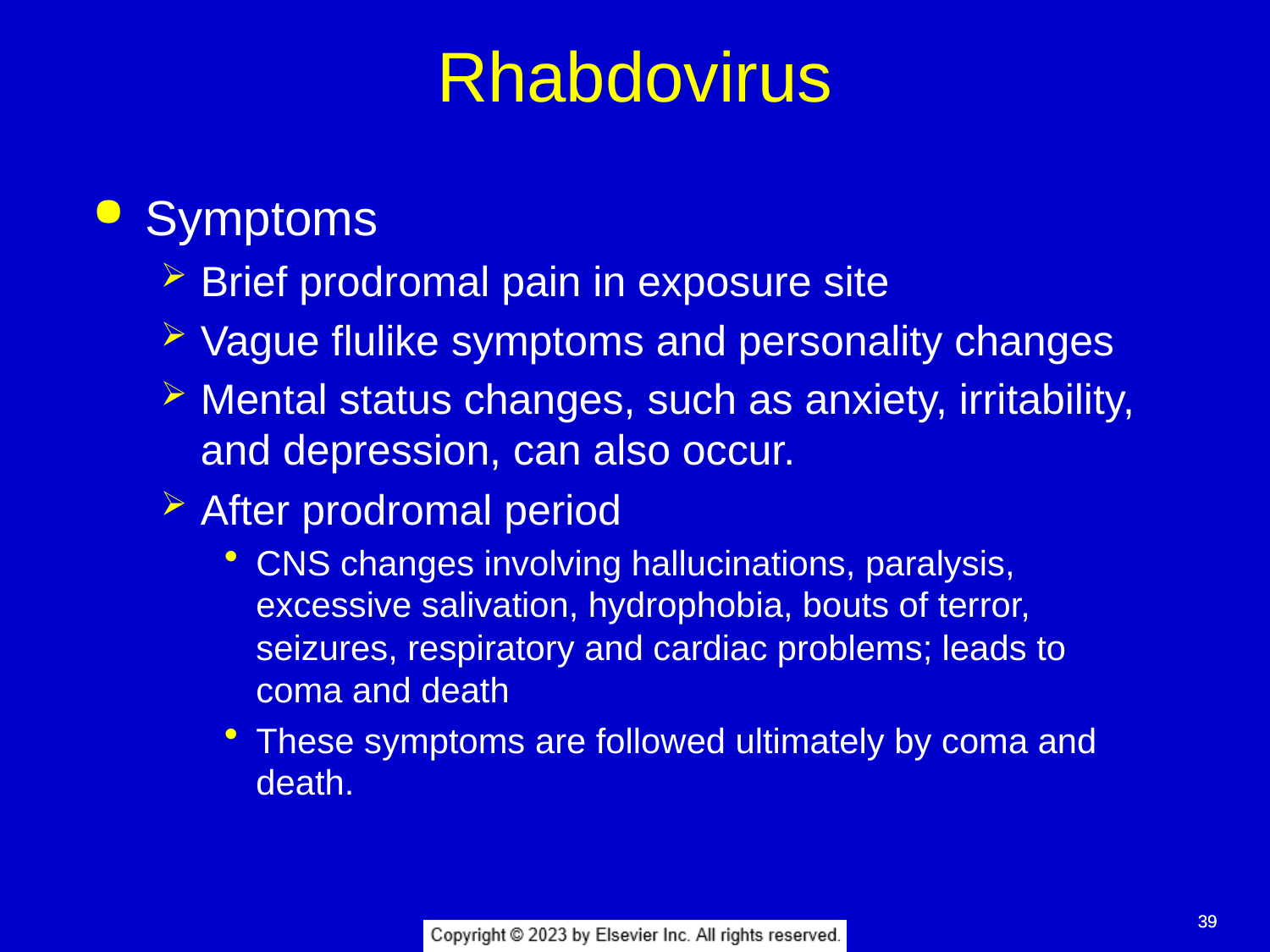

# Rhabdovirus
Symptoms
Brief prodromal pain in exposure site
Vague flulike symptoms and personality changes
Mental status changes, such as anxiety, irritability, and depression, can also occur.
After prodromal period
CNS changes involving hallucinations, paralysis, excessive salivation, hydrophobia, bouts of terror, seizures, respiratory and cardiac problems; leads to coma and death
These symptoms are followed ultimately by coma and death.